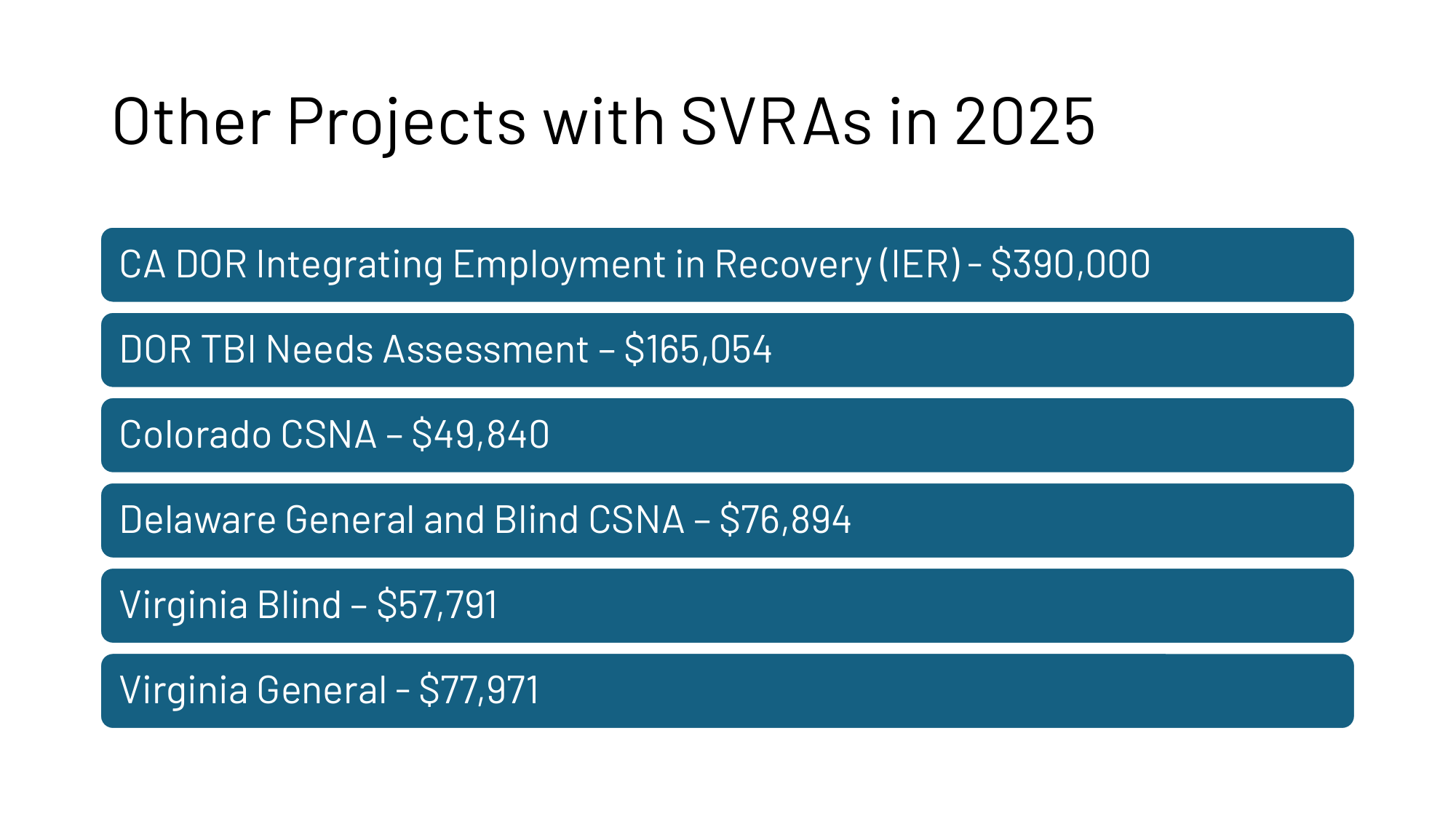

# Other Projects with SVRAs in 2025
CA DOR Integrating Employment in Recovery (IER) - $390,000
DOR TBI Needs Assessment – $165,054
Colorado CSNA – $49,840
Delaware General and Blind CSNA – $76,894
Virginia Blind – $57,791
Virginia General - $77,971